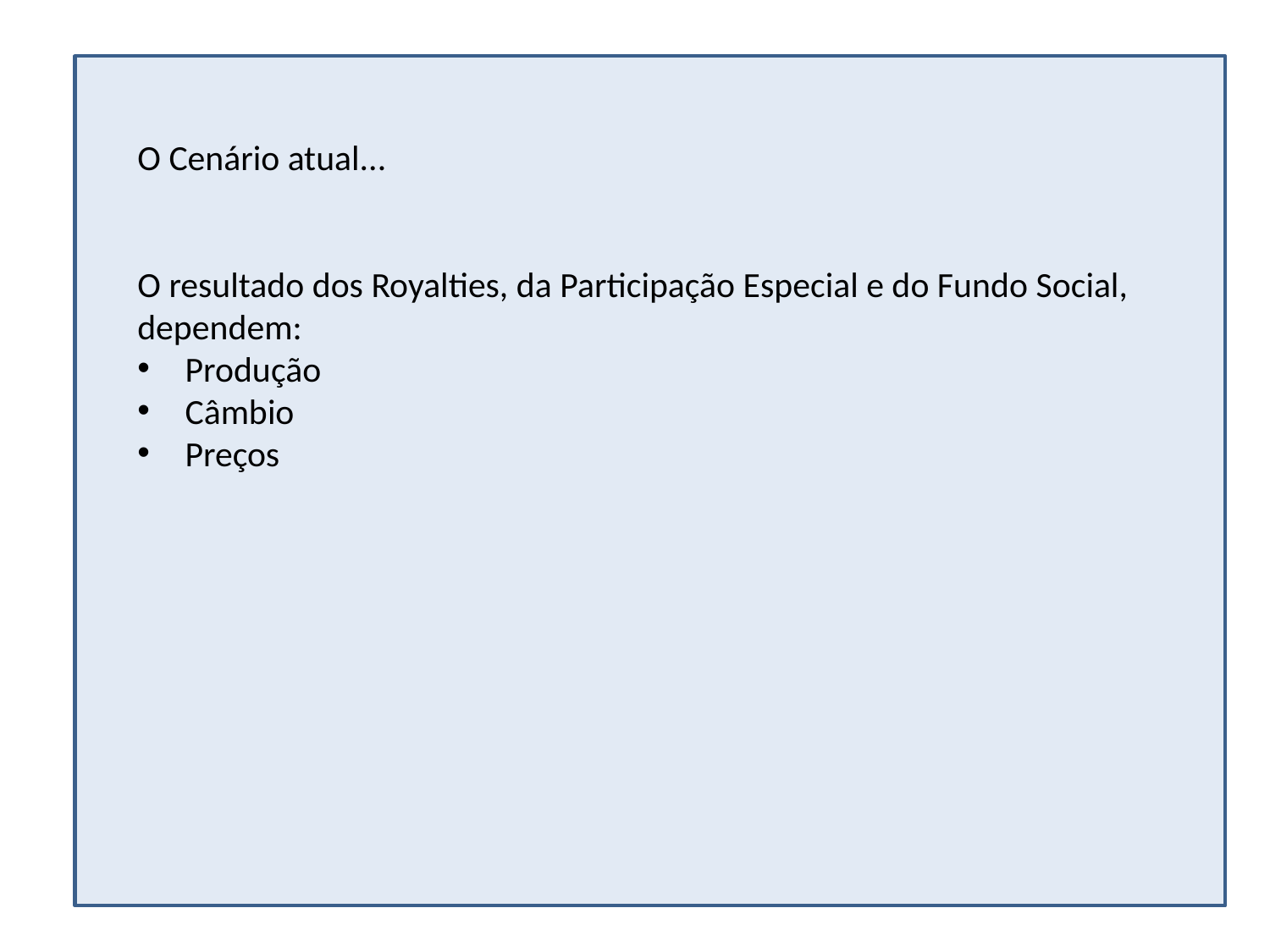

O Cenário atual...

O resultado dos Royalties, da Participação Especial e do Fundo Social, dependem:
Produção
Câmbio
Preços